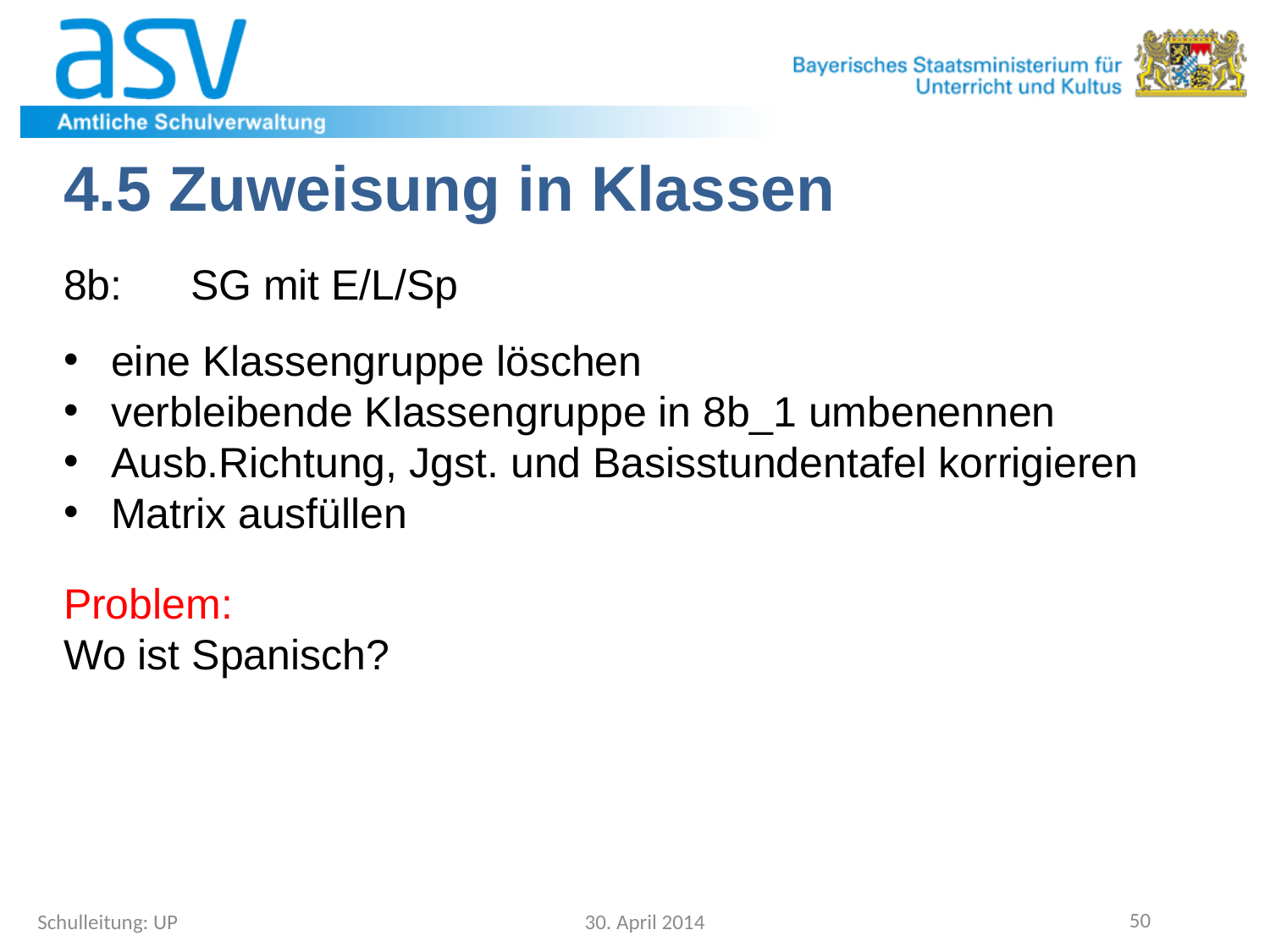

4.5 Zuweisung in Klassen
8b:	SG mit E/L/Sp

eine Klassengruppe löschen
verbleibende Klassengruppe in 8b_1 umbenennen
Ausb.Richtung, Jgst. und Basisstundentafel korrigieren
Matrix ausfüllen
Problem:
Wo ist Spanisch?
Schulleitung: UP
30. April 2014
50